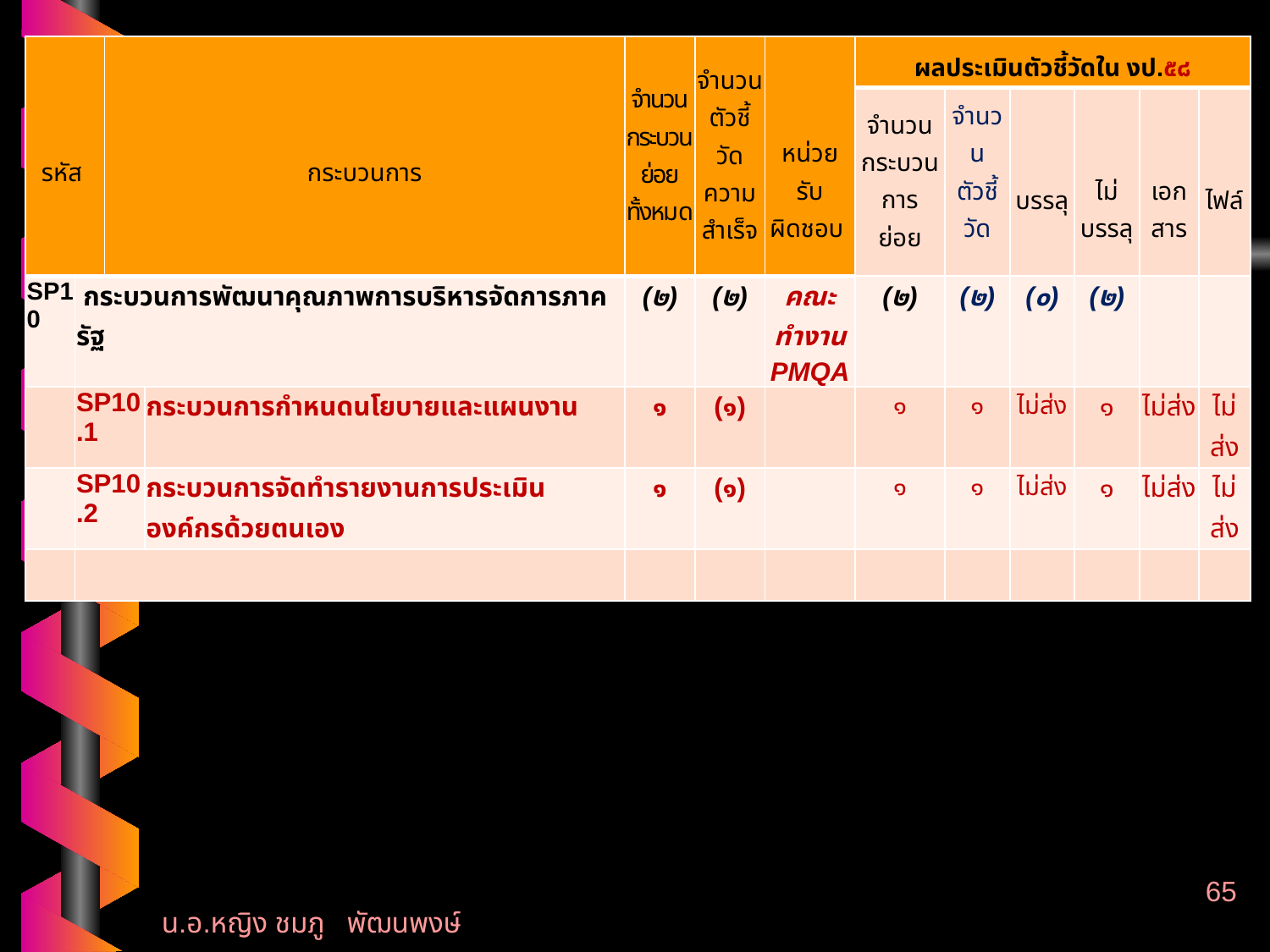

| รหัส |  | กระบวนการ |  | จำนวน กระบวน ย่อย ทั้งหมด | จำนวน ตัวชี้วัด ความ สำเร็จ | หน่วย รับ ผิดชอบ | ผลประเมินตัวชี้วัดใน งป.๕๘ |  |  |  |  |  |
| --- | --- | --- | --- | --- | --- | --- | --- | --- | --- | --- | --- | --- |
|  |  |  |  |  |  |  | จำนวน กระบวนการ ย่อย | จำนวน ตัวชี้วัด | บรรลุ | ไม่ บรรลุ | เอก สาร | ไฟล์ |
| SP10 | กระบวนการพัฒนาคุณภาพการบริหารจัดการภาครัฐ |  |  | (๒) | (๒) | คณะทำงานPMQA | (๒) | (๒) | (๐) | (๒) |  |  |
|  | SP10.1 |  | กระบวนการกำหนดนโยบายและแผนงาน | ๑ | (๑) |  | ๑ | ๑ | ไม่ส่ง | ๑ | ไม่ส่ง | ไม่ส่ง |
|  | SP10.2 |  | กระบวนการจัดทำรายงานการประเมินองค์กรด้วยตนเอง | ๑ | (๑) |  | ๑ | ๑ | ไม่ส่ง | ๑ | ไม่ส่ง | ไม่ส่ง |
|  |  |  |  |  |  |  |  |  |  |  |  |  |
65
น.อ.หญิง ชมภู   พัฒนพงษ์